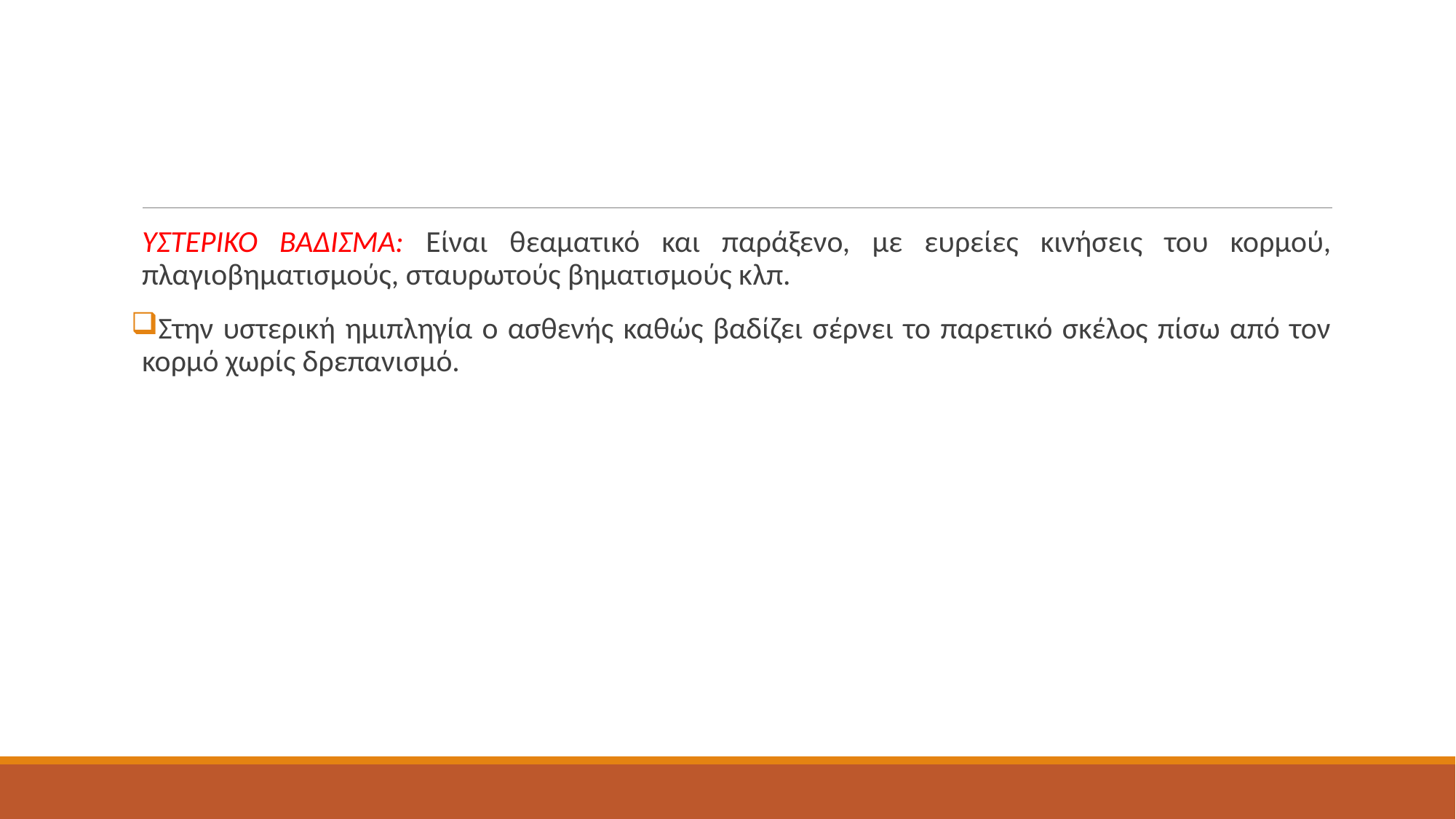

ΥΣΤΕΡΙΚΟ ΒΑΔΙΣΜΑ: Είναι θεαματικό και παράξενο, με ευρείες κινήσεις του κορμού, πλαγιοβηματισμούς, σταυρωτούς βηματισμούς κλπ.
Στην υστερική ημιπληγία ο ασθενής καθώς βαδίζει σέρνει το παρετικό σκέλος πίσω από τον κορμό χωρίς δρεπανισμό.